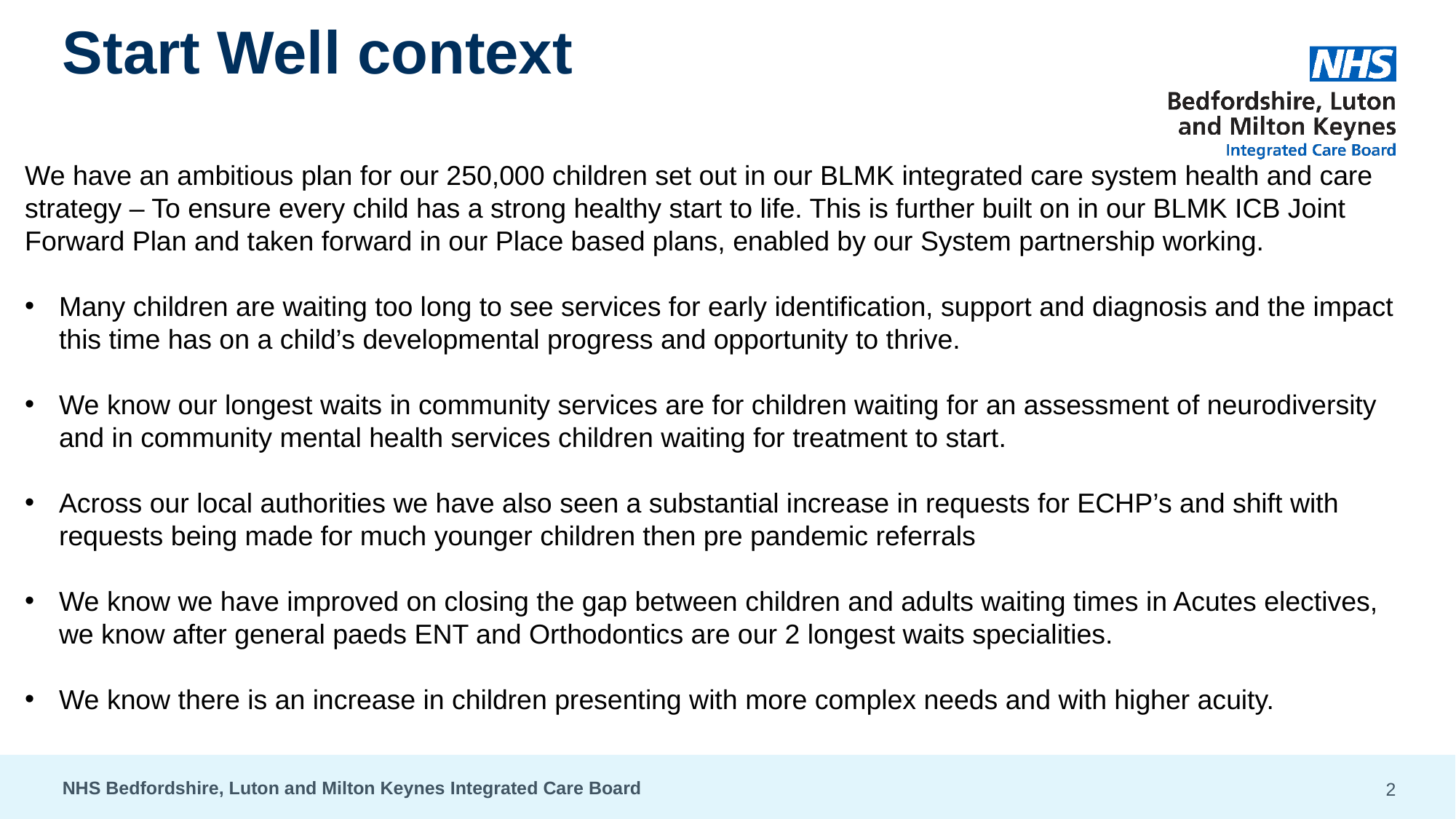

# Start Well context
We have an ambitious plan for our 250,000 children set out in our BLMK integrated care system health and care strategy – To ensure every child has a strong healthy start to life. This is further built on in our BLMK ICB Joint Forward Plan and taken forward in our Place based plans, enabled by our System partnership working.

Many children are waiting too long to see services for early identification, support and diagnosis and the impact this time has on a child’s developmental progress and opportunity to thrive.

We know our longest waits in community services are for children waiting for an assessment of neurodiversity and in community mental health services children waiting for treatment to start.

Across our local authorities we have also seen a substantial increase in requests for ECHP’s and shift with requests being made for much younger children then pre pandemic referrals

We know we have improved on closing the gap between children and adults waiting times in Acutes electives, we know after general paeds ENT and Orthodontics are our 2 longest waits specialities.

We know there is an increase in children presenting with more complex needs and with higher acuity.
NHS Bedfordshire, Luton and Milton Keynes Integrated Care Board
2